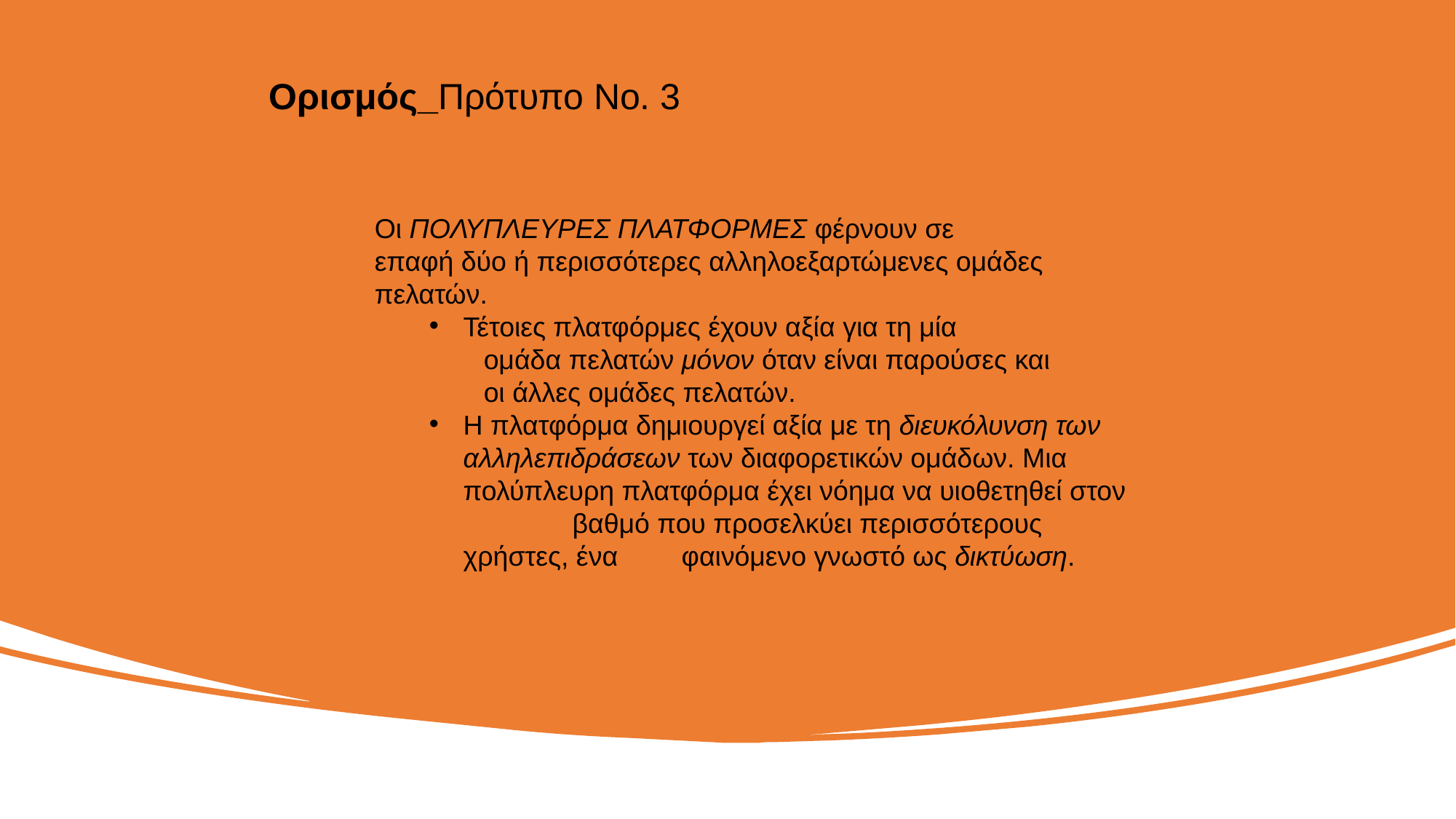

Oρισμός_Πρότυπο No. 3
Οι ΠΟΛΥΠΛΕΥΡΕΣ ΠΛΑΤΦΟΡΜΕΣ φέρνουν σε
επαφή δύο ή περισσότερες αλληλοεξαρτώμενες ομάδες πελατών.
Τέτοιες πλατφόρμες έχουν αξία για τη μία
	ομάδα πελατών μόνον όταν είναι παρούσες και
	οι άλλες ομάδες πελατών.
Η πλατφόρμα δημιουργεί αξία με τη διευκόλυνση των 	αλληλεπιδράσεων των διαφορετικών ομάδων. Μια 	πολύπλευρη πλατφόρμα έχει νόημα να υιοθετηθεί στον 	βαθμό που προσελκύει περισσότερους χρήστες, ένα 	φαινόμενο γνωστό ως δικτύωση.